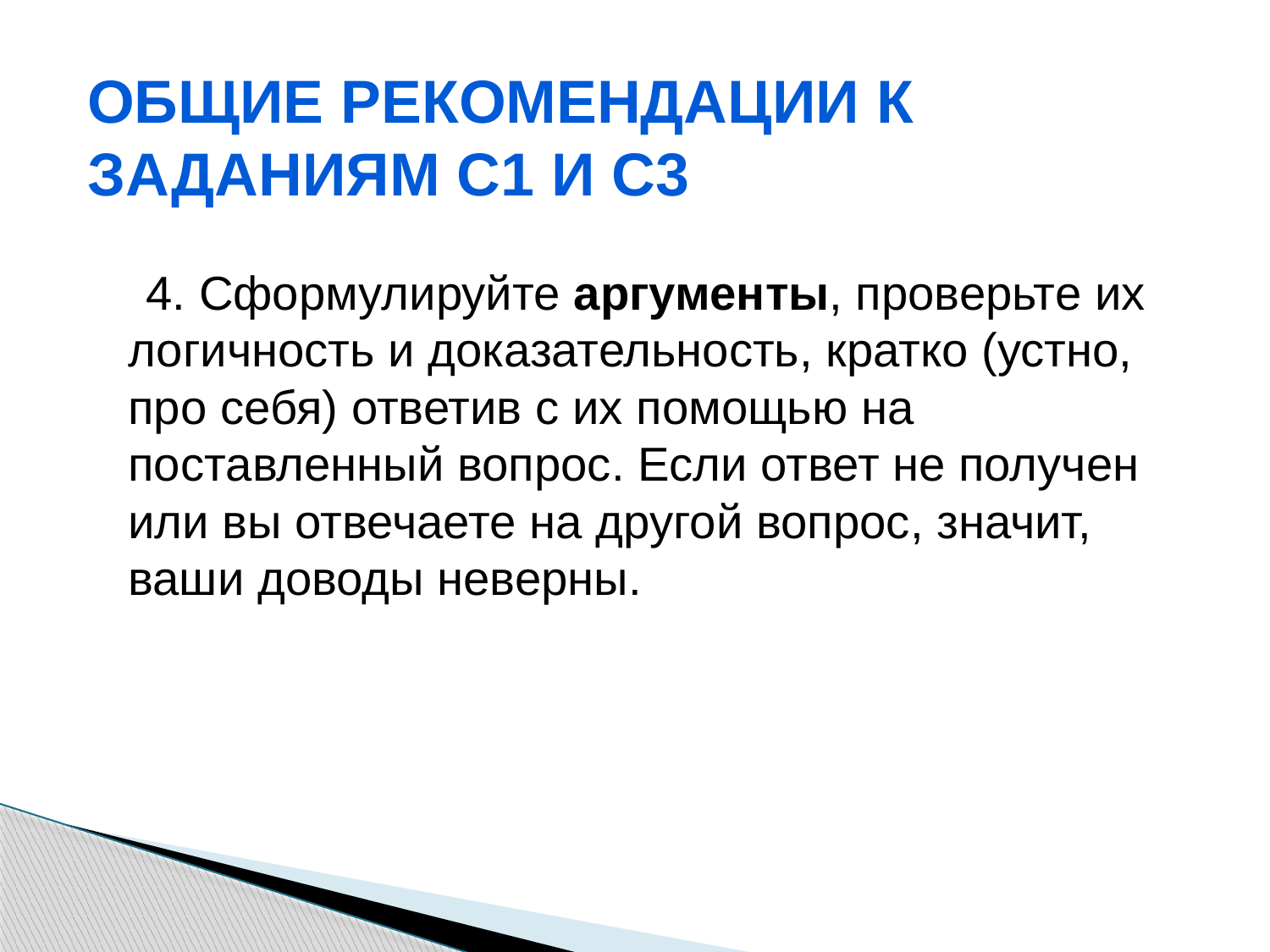

# Общие рекомендации к заданиям С1 и С3
    4. Сформулируйте аргументы, проверьте их логичность и доказательность, кратко (устно, про себя) ответив с их помощью на поставленный вопрос. Если ответ не получен или вы отвечаете на другой вопрос, значит, ваши доводы неверны.